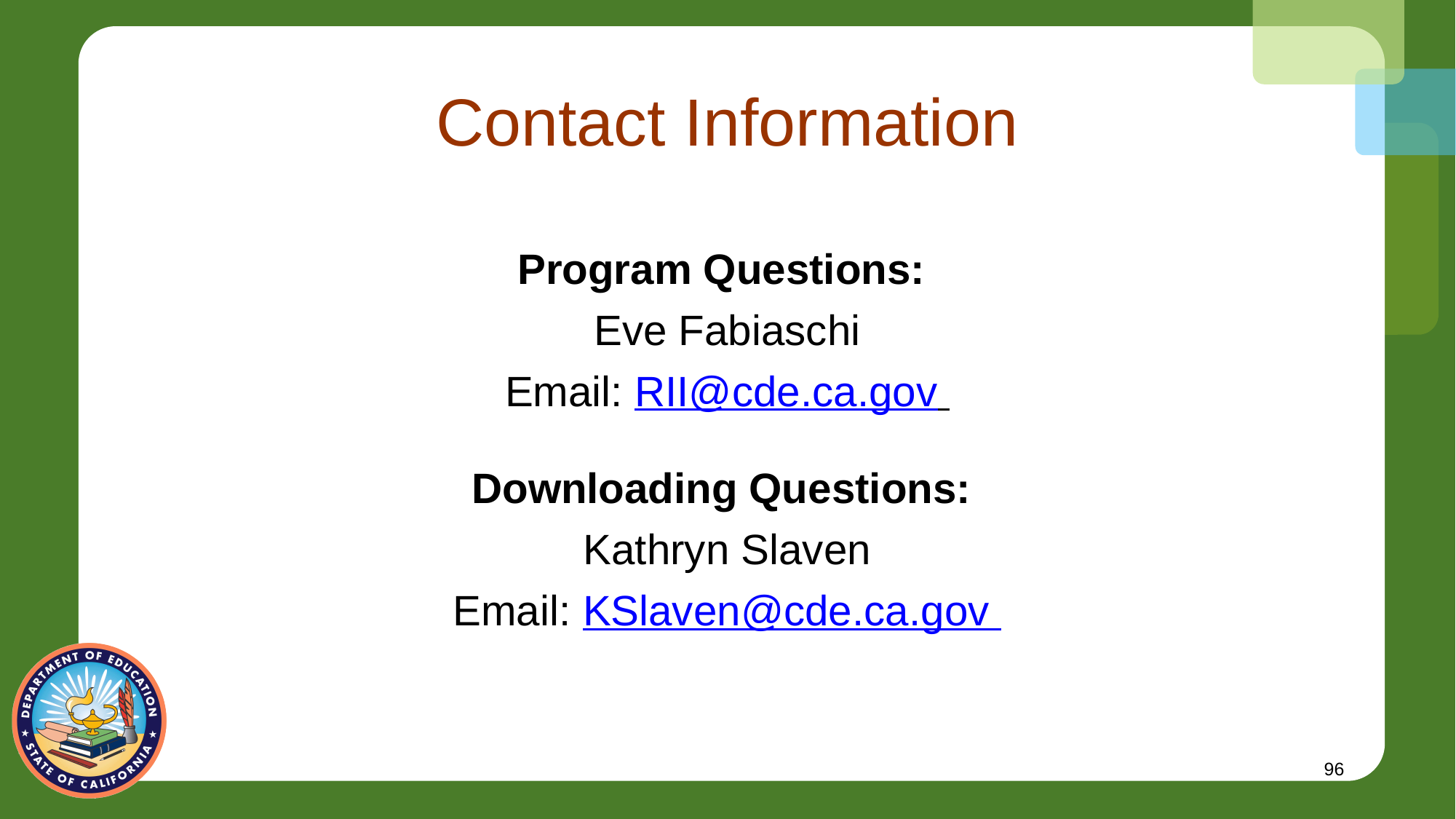

# Contact Information
Program Questions: ​
Eve Fabiaschi​
Email: RII@cde.ca.gov ​
Downloading Questions: ​
Kathryn Slaven
Email: KSlaven@cde.ca.gov ​

96